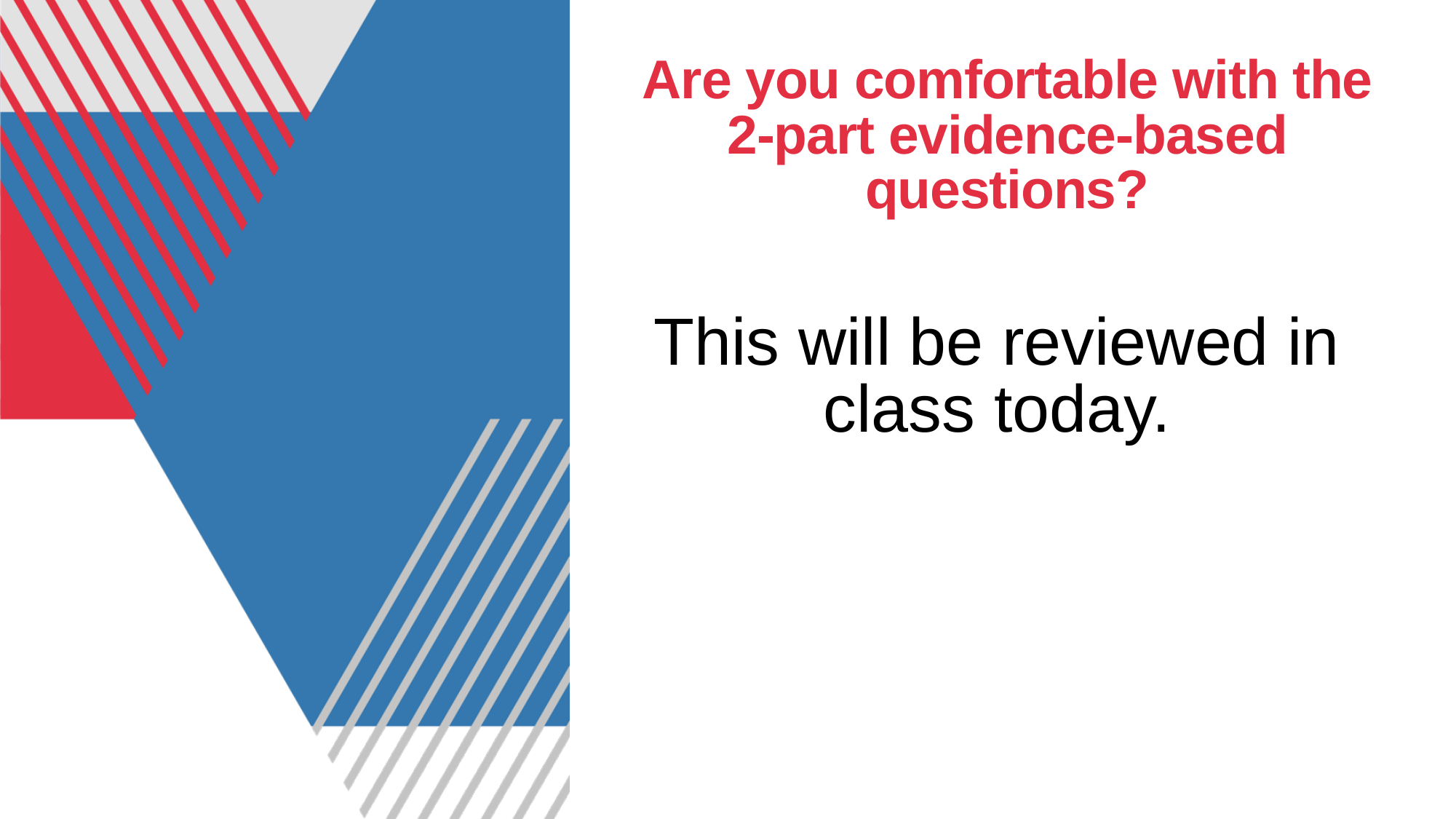

# Are you comfortable with the 2-part evidence-based questions?
This will be reviewed in class today.